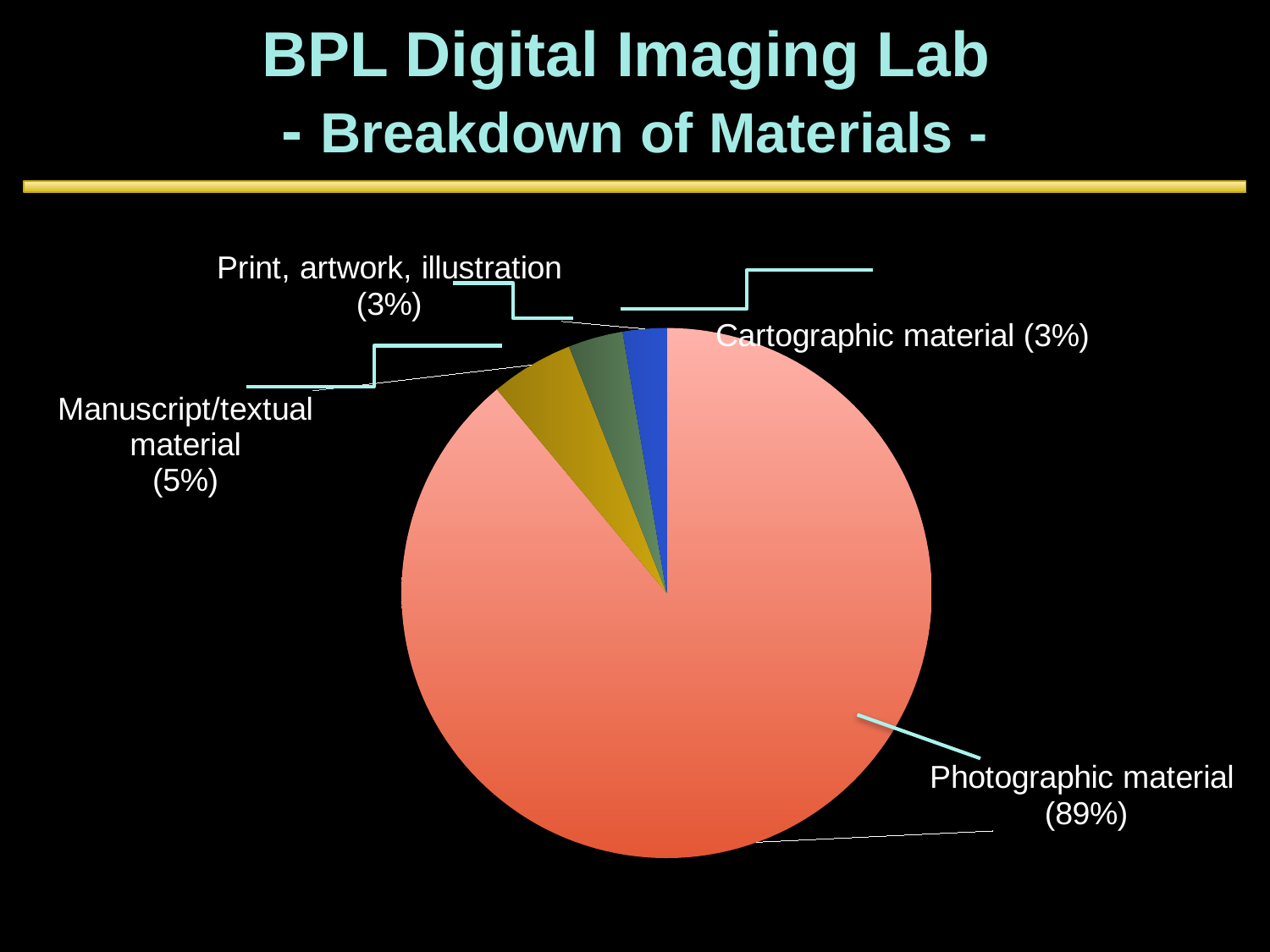

BPL Digital Imaging Lab
- Breakdown of Materials -

### Chart

| Category | Column1 |
|---|---|
| Photographs | 10125.0 |
| Manuscripts/textual material | 576.0 |
| Cartographic materials | 380.0 |
| Prints, artwork, illustrations | 303.0 |